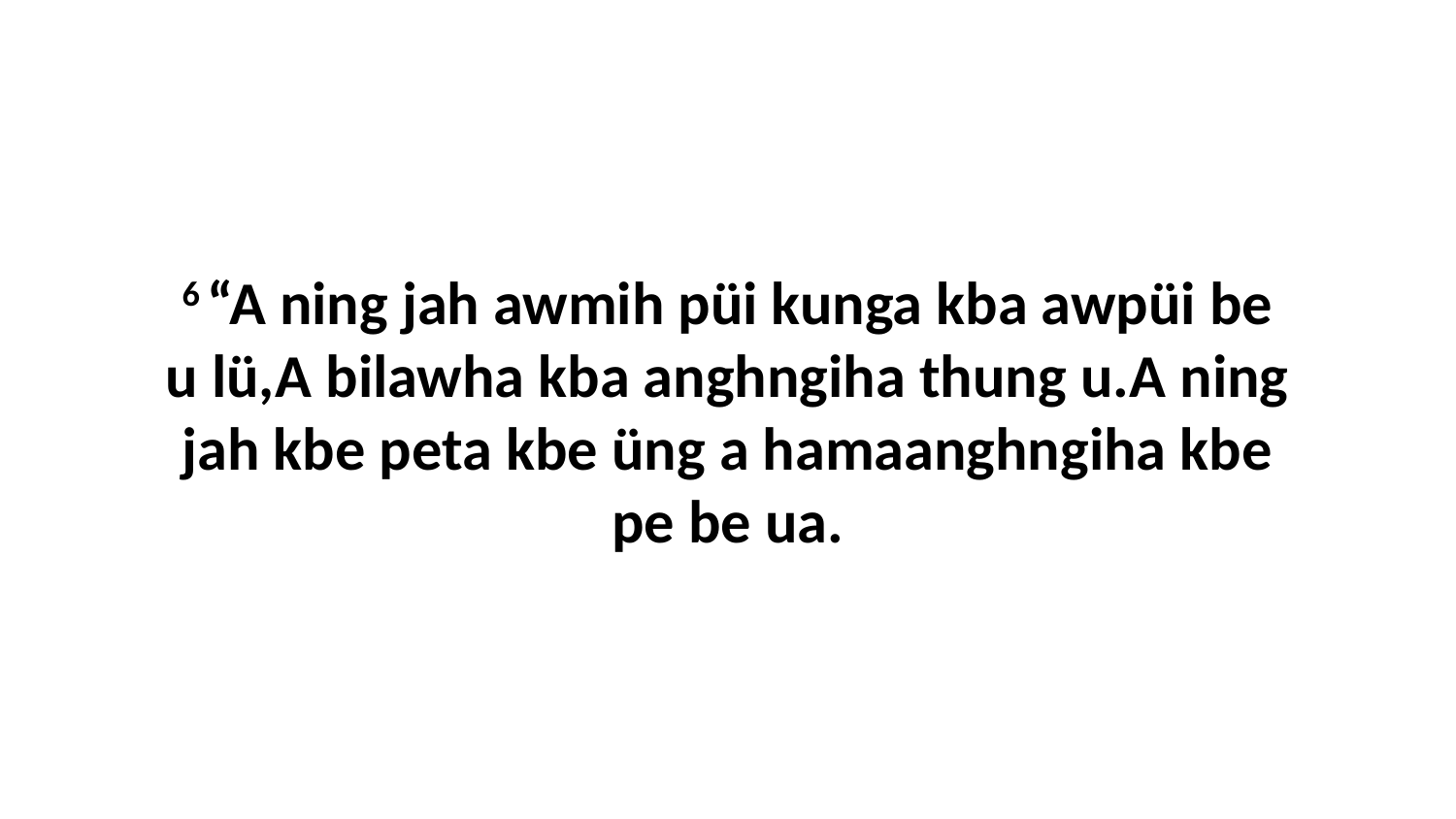

6 “A ning jah awmih püi kunga kba awpüi be u lü,A bilawha kba anghngiha thung u.A ning jah kbe peta kbe üng a hamaanghngiha kbe pe be ua.